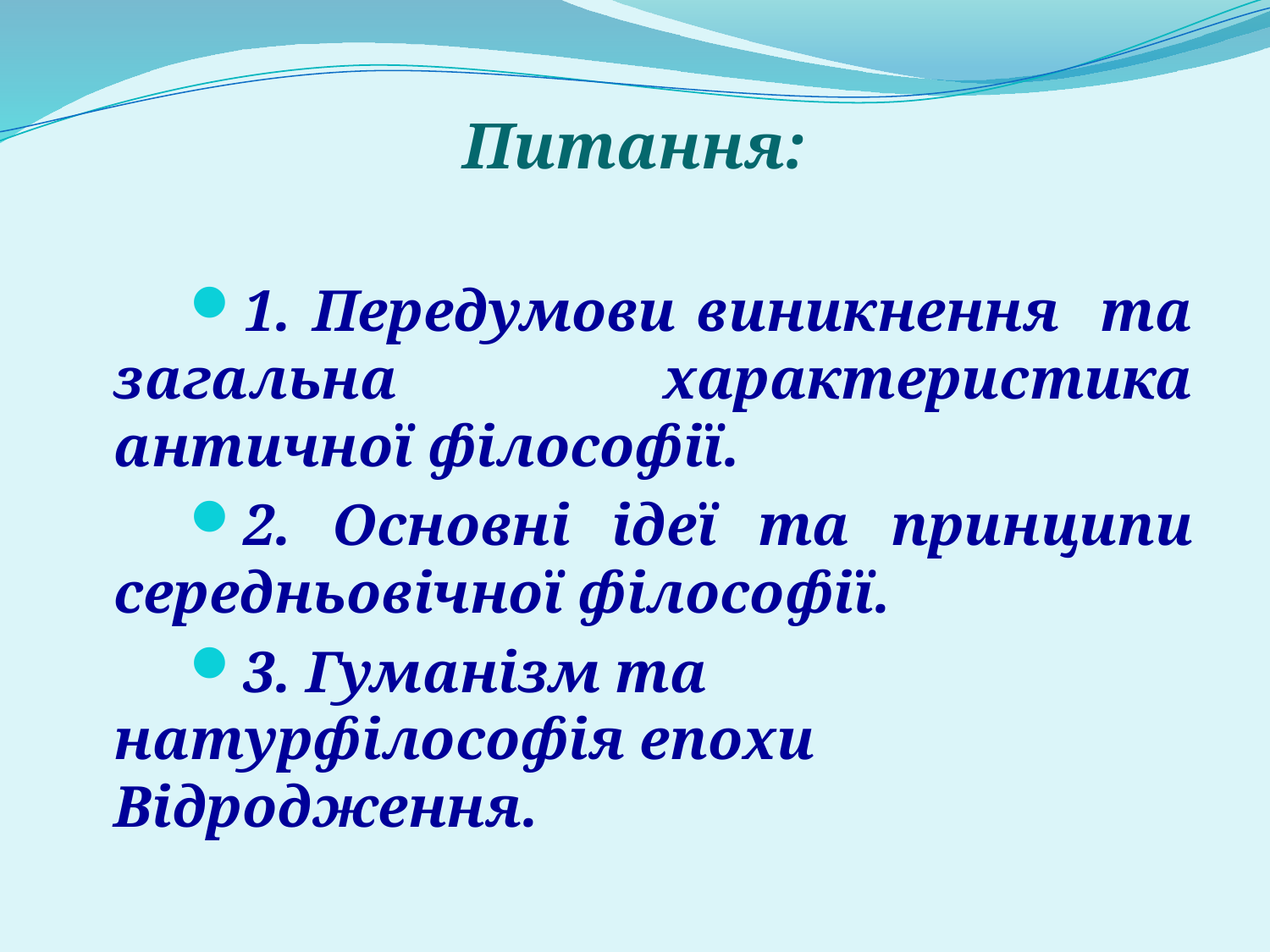

# Питання:
1. Передумови виникнення  та загальна характеристика античної філософії.
2. Основні ідеї та принципи середньовічної філософії.
3. Гуманізм та натурфілософія епохи Відродження.